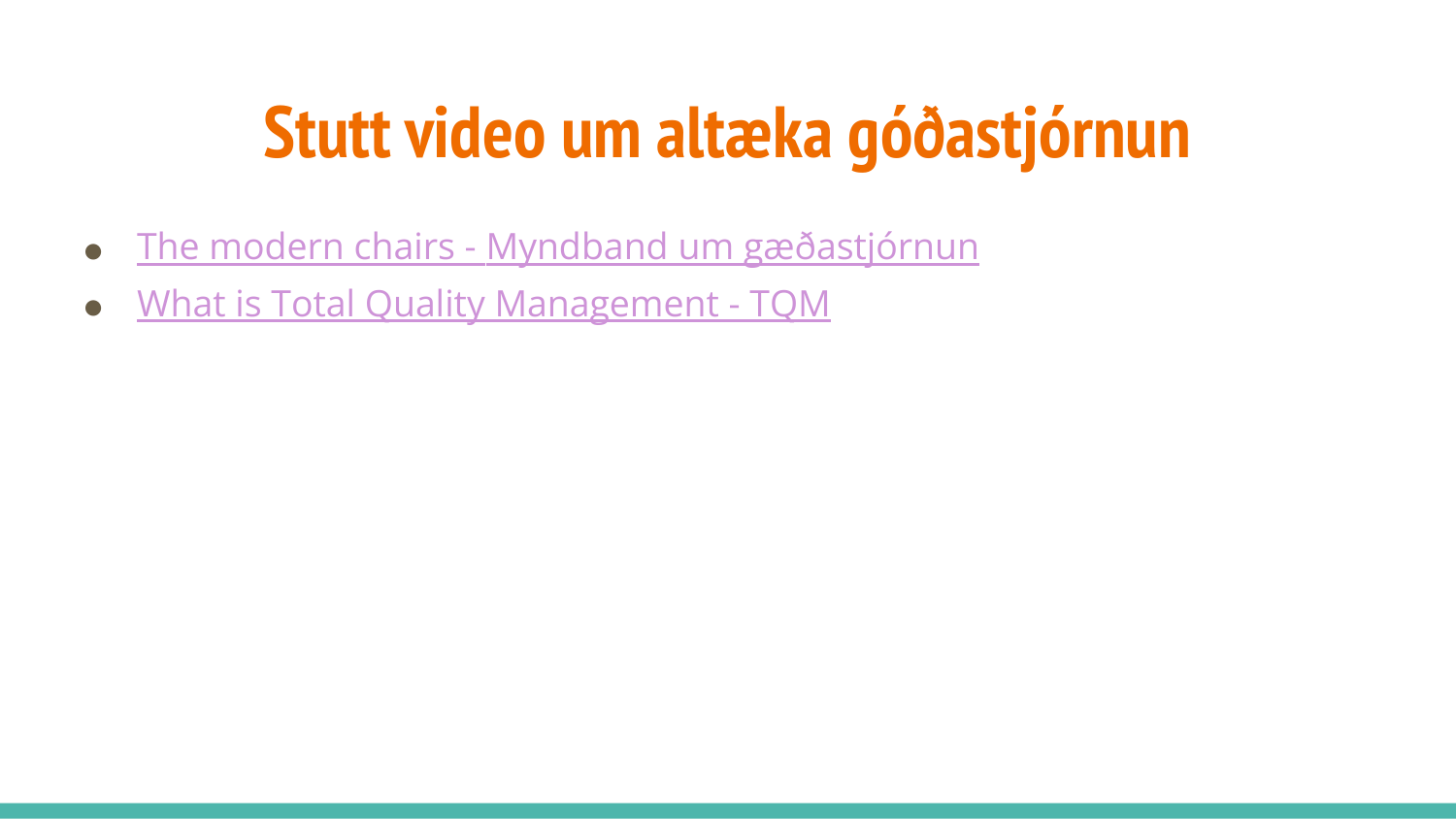

# Stutt video um altæka góðastjórnun
The modern chairs - Myndband um gæðastjórnun
What is Total Quality Management - TQM